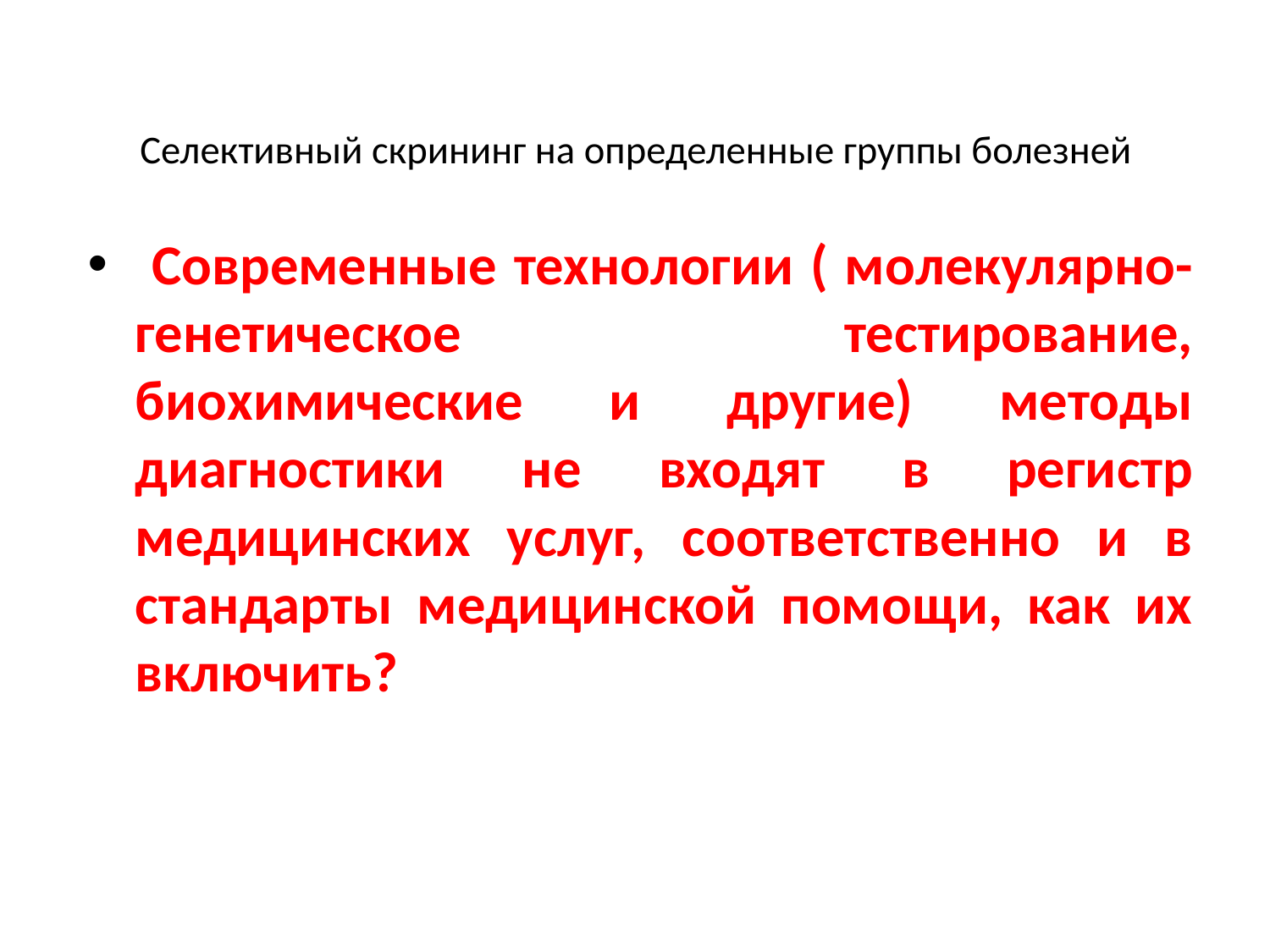

# Селективный скрининг на определенные группы болезней
 Современные технологии ( молекулярно-генетическое тестирование, биохимические и другие) методы диагностики не входят в регистр медицинских услуг, соответственно и в стандарты медицинской помощи, как их включить?